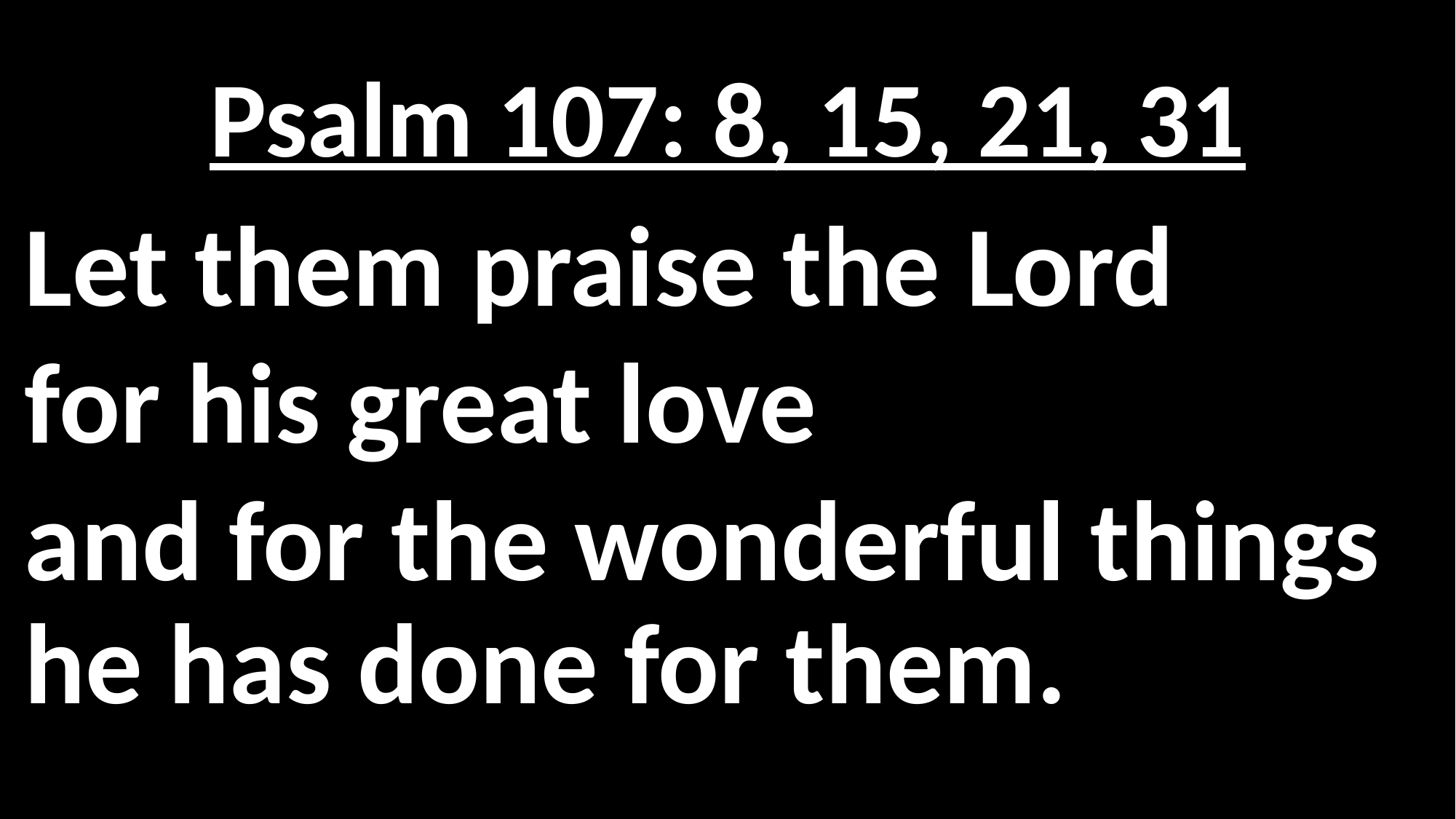

# Psalm 107: 8, 15, 21, 31
Let them praise the Lord
for his great love
and for the wonderful things he has done for them.